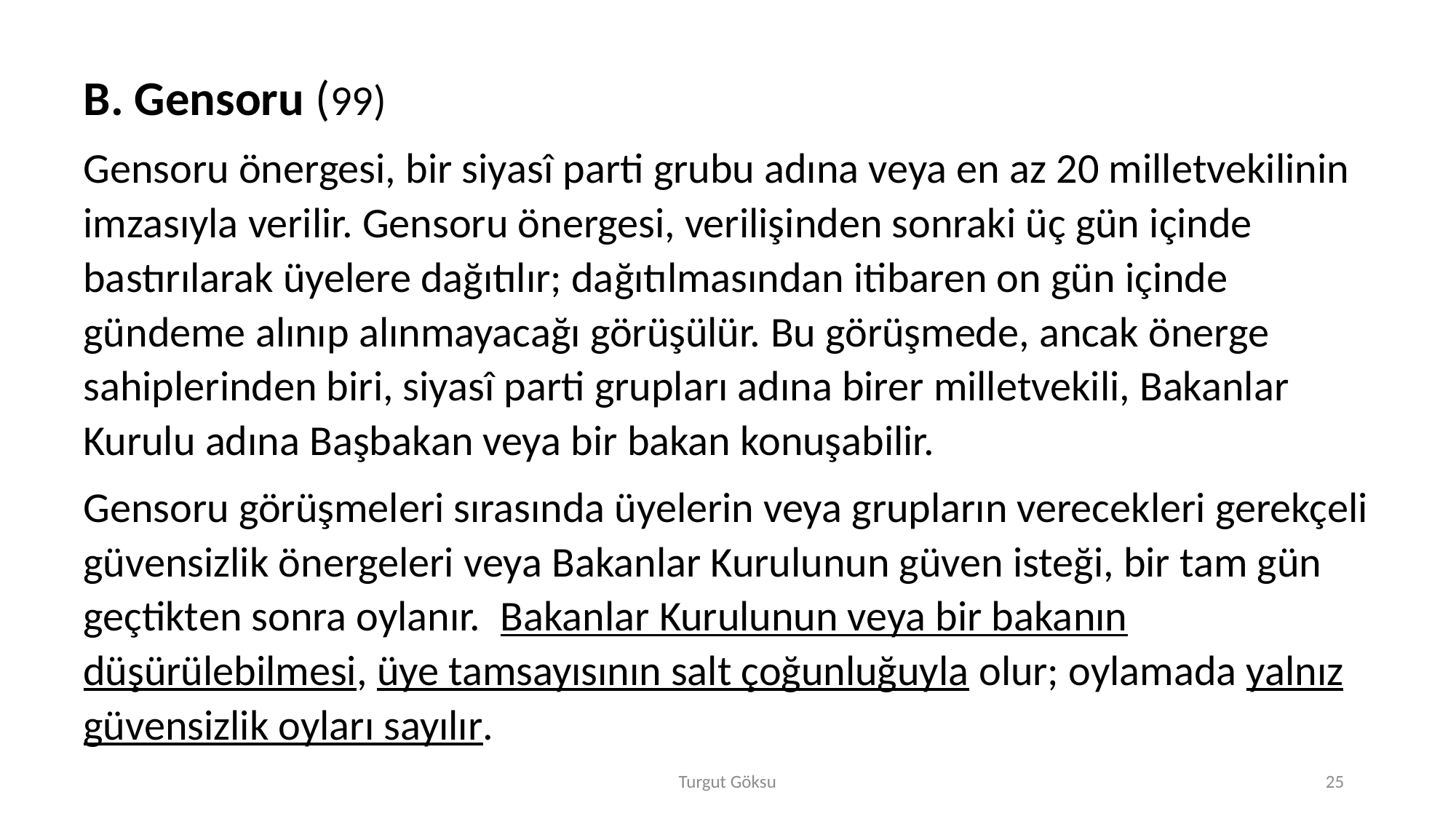

B. Gensoru (99)
Gensoru önergesi, bir siyasî parti grubu adına veya en az 20 milletvekilinin imzasıyla verilir. Gensoru önergesi, verilişinden sonraki üç gün içinde bastırılarak üyelere dağıtılır; dağıtılmasından itibaren on gün içinde gündeme alınıp alınmayacağı görüşülür. Bu görüşmede, ancak önerge sahiplerinden biri, siyasî parti grupları adına birer milletvekili, Bakanlar Kurulu adına Başbakan veya bir bakan konuşabilir.
Gensoru görüşmeleri sırasında üyelerin veya grupların verecekleri gerekçeli güvensizlik önergeleri veya Bakanlar Kurulunun güven isteği, bir tam gün geçtikten sonra oylanır.  Bakanlar Kurulunun veya bir bakanın düşürülebilmesi, üye tamsayısının salt çoğunluğuyla olur; oylamada yalnız güvensizlik oyları sayılır.
Turgut Göksu
25